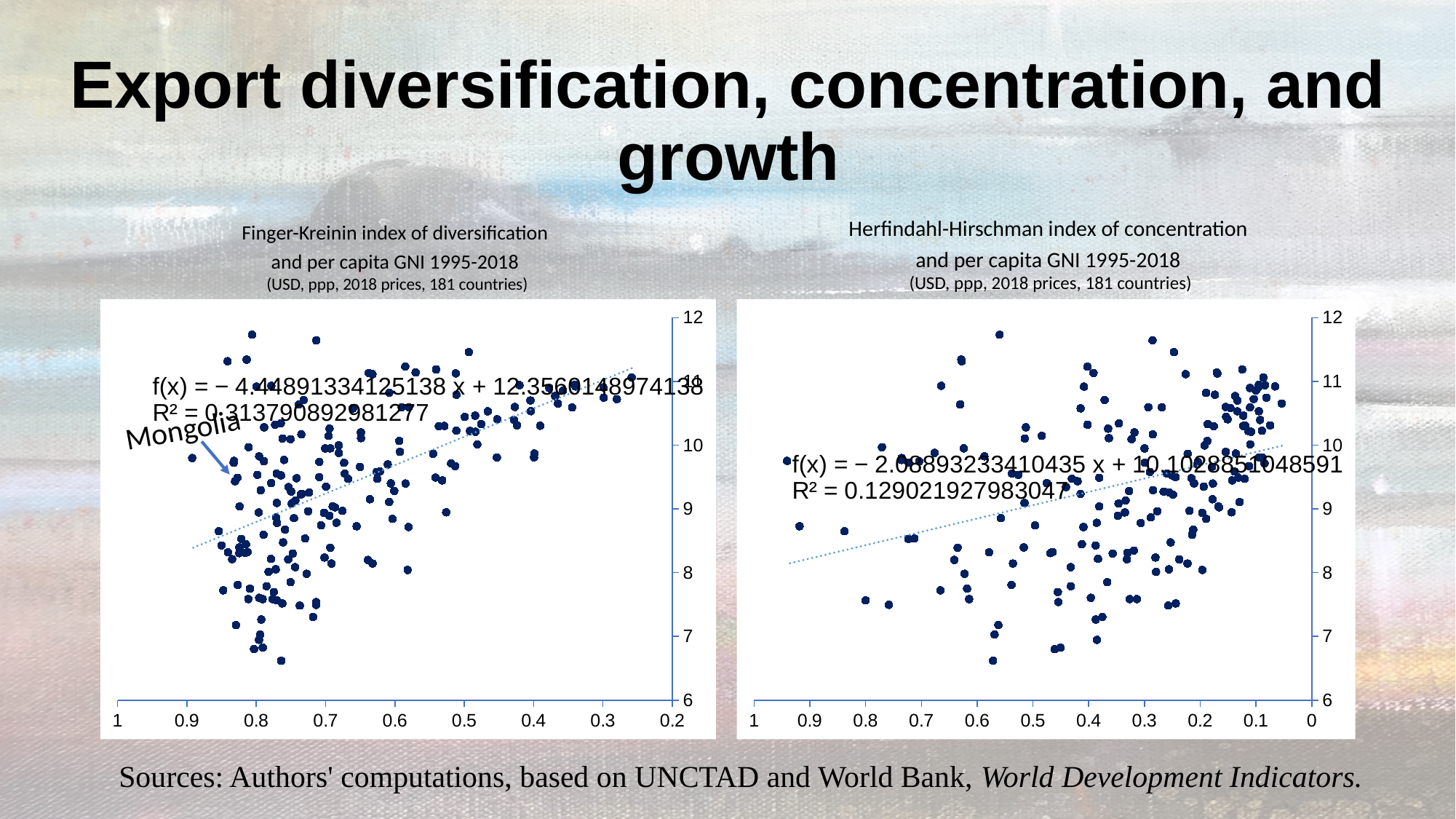

# Export diversification, concentration, and growth

Finger-Kreinin index of diversification
and per capita GNI 1995-2018
(USD, ppp, 2018 prices, 181 countries)
Herfindahl-Hirschman index of concentration
and per capita GNI 1995-2018
(USD, ppp, 2018 prices, 181 countries)

### Chart

| Category |  |
|---|---|

### Chart

| Category |  |
|---|---|
Shaped like a sickle
Rapid growth
Mongolia
Stagnation
Stagnation
Sources: Authors' computations, based on UNCTAD and World Bank, World Development Indicators.